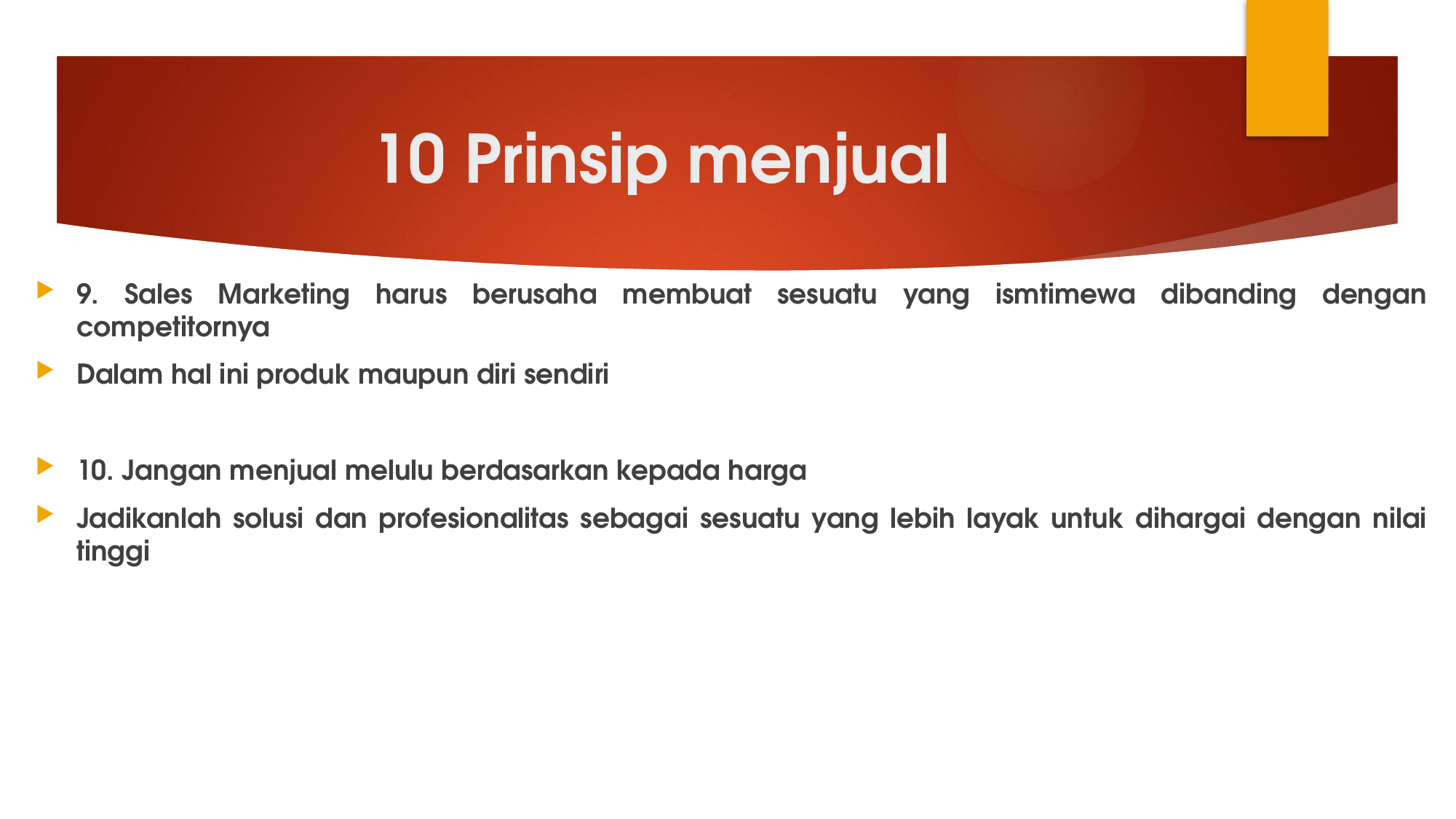

# 10 Prinsip menjual

9. Sales Marketing harus berusaha membuat sesuatu yang ismtimewa dibanding dengan competitornya
Dalam hal ini produk maupun diri sendiri

10. Jangan menjual melulu berdasarkan kepada harga
Jadikanlah solusi dan profesionalitas sebagai sesuatu yang lebih layak untuk dihargai dengan nilai tinggi